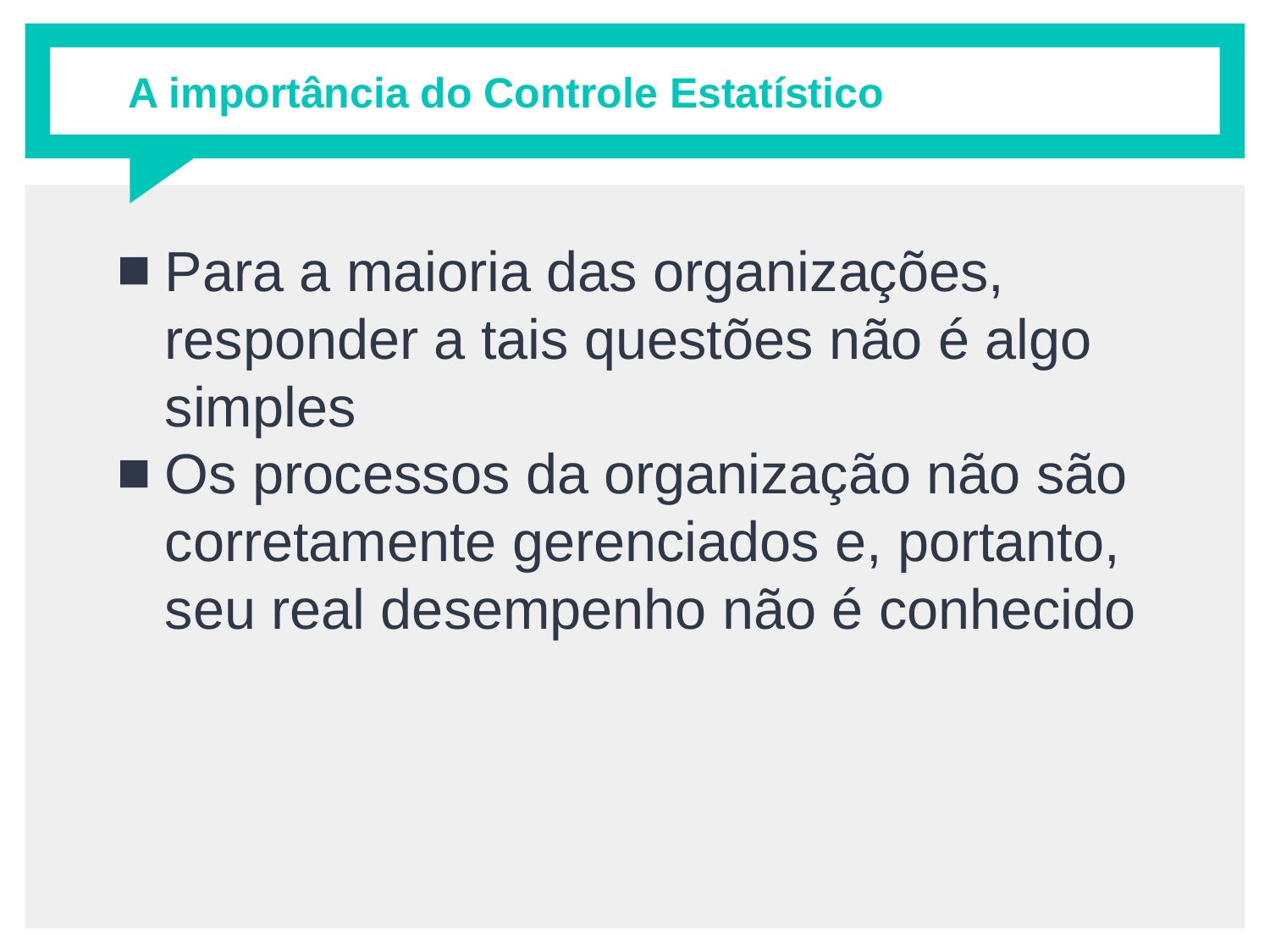

# A importância do Controle Estatístico
Para a maioria das organizações, responder a tais questões não é algo simples
Os processos da organização não são corretamente gerenciados e, portanto, seu real desempenho não é conhecido